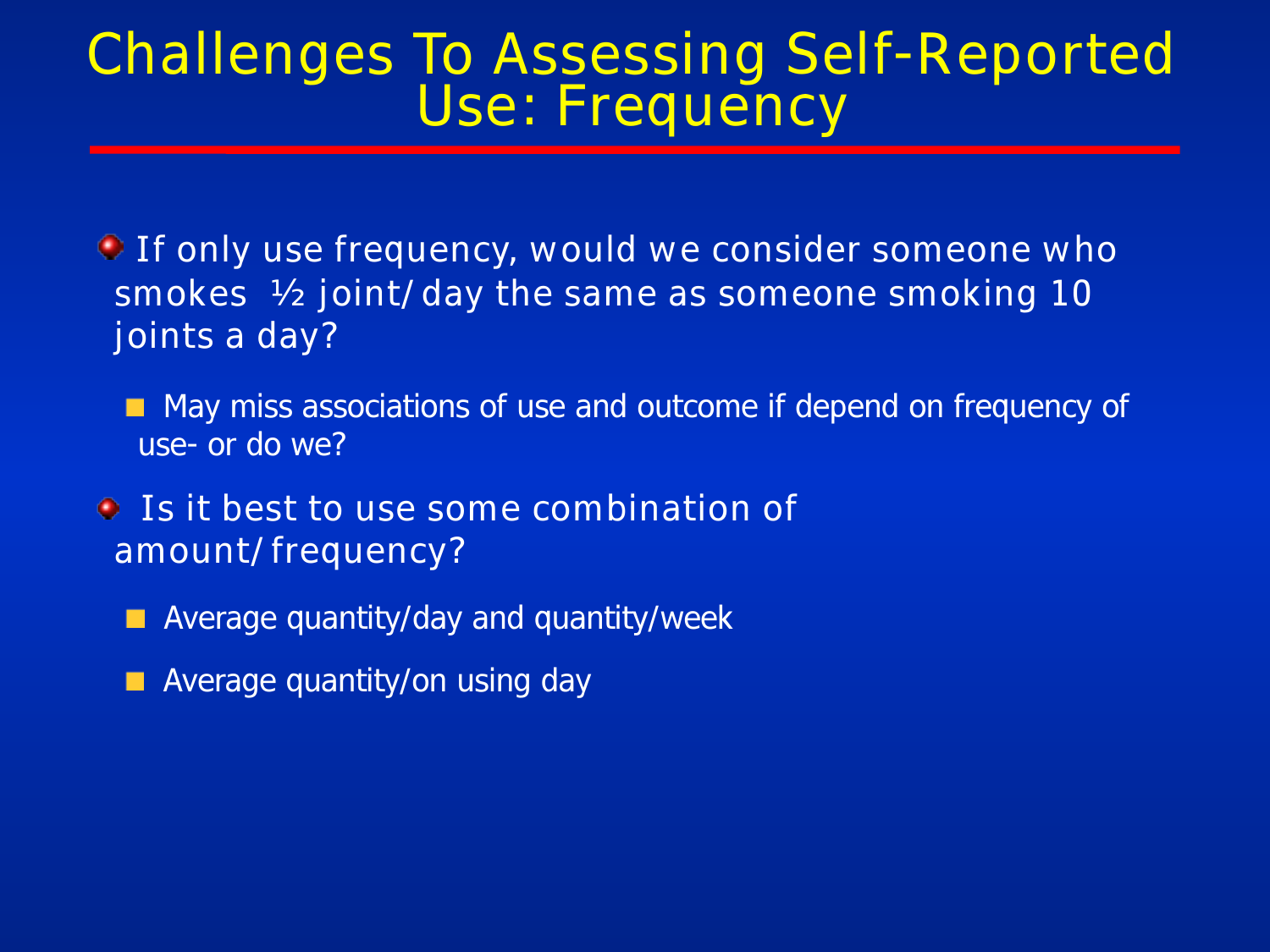

# Challenges To Assessing Self-Reported Use: Frequency
 If only use frequency, would we consider someone who smokes  ½ joint/day the same as someone smoking 10 joints a day?
  May miss associations of use and outcome if depend on frequency of use- or do we?
  Is it best to use some combination of amount/frequency?
  Average quantity/day and quantity/week
  Average quantity/on using day